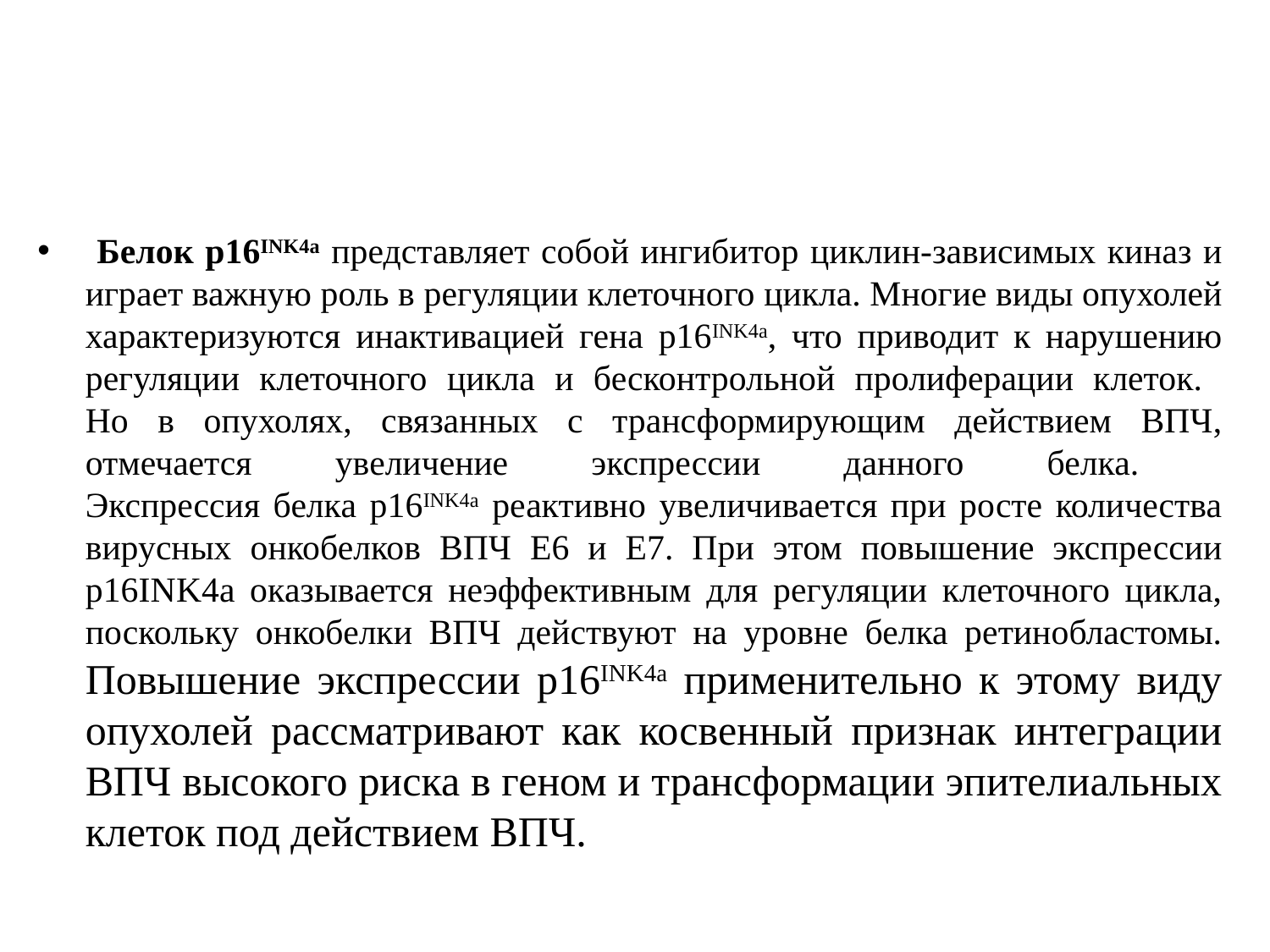

#
 Белок p16INK4a представляет собой ингибитор циклин-зависимых киназ и играет важную роль в регуляции клеточного цикла. Многие виды опухолей характеризуются инактивацией гена p16INK4a, что приводит к нарушению регуляции клеточного цикла и бесконтрольной пролиферации клеток.
Но в опухолях, связанных с трансформирующим действием ВПЧ, отмечается увеличение экспрессии данного белка.
Экспрессия белка p16INK4a реактивно увеличивается при росте количества вирусных онкобелков ВПЧ Е6 и Е7. При этом повышение экспрессии p16INK4a оказывается неэффективным для регуляции клеточного цикла, поскольку онкобелки ВПЧ действуют на уровне белка ретинобластомы. Повышение экспрессии p16INK4a применительно к этому виду опухолей рассматривают как косвенный признак интеграции ВПЧ высокого риска в геном и трансформации эпителиальных клеток под действием ВПЧ.